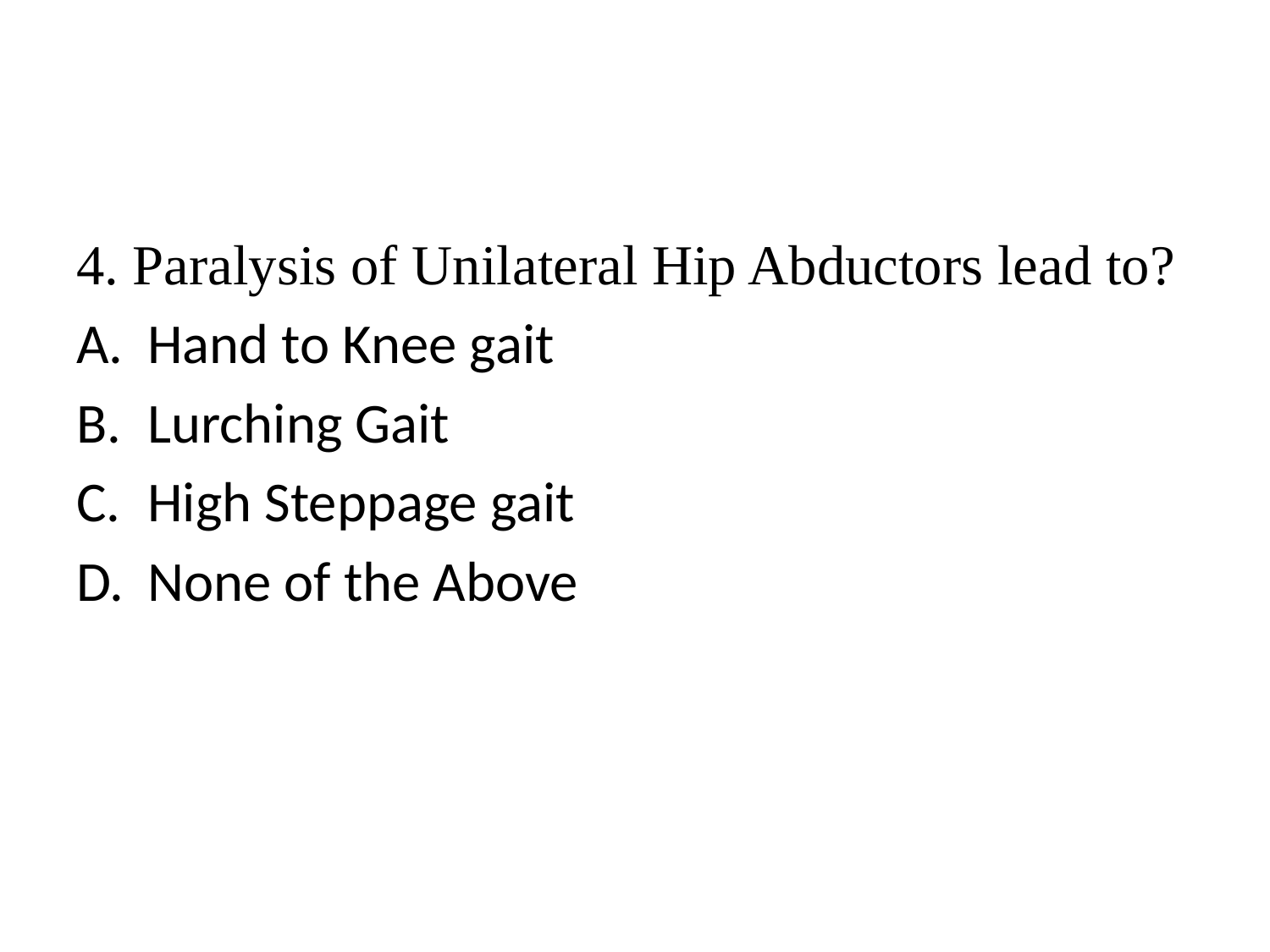

#
4. Paralysis of Unilateral Hip Abductors lead to?
Hand to Knee gait
Lurching Gait
High Steppage gait
None of the Above